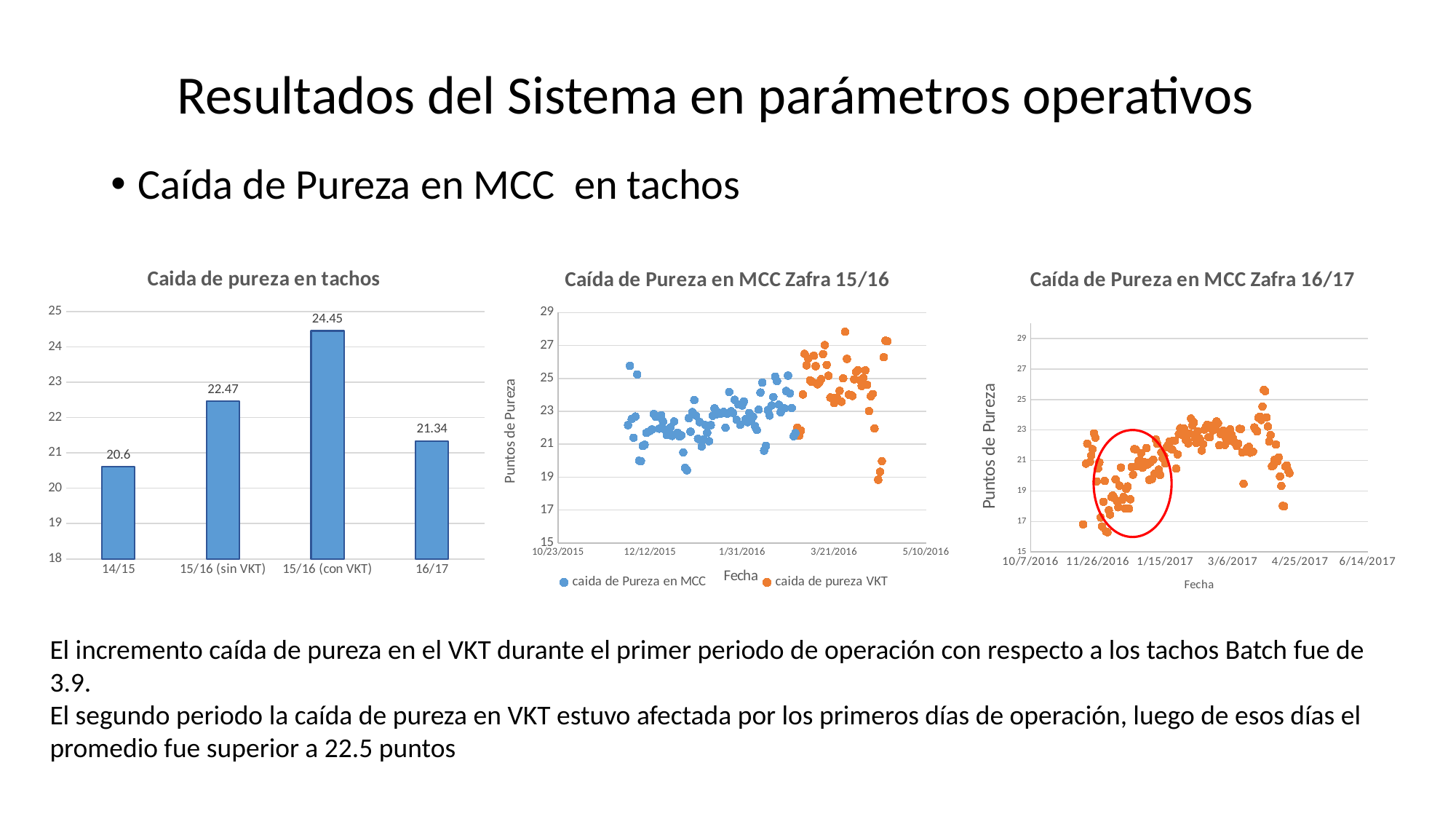

# Resultados del Sistema en parámetros operativos
Caída de Pureza en MCC  en tachos

### Chart:

| Category | Caida de pureza en tachos  |
|---|---|
| 14/15 | 20.6 |
| 15/16 (sin VKT) | 22.47 |
| 15/16 (con VKT) | 24.45 |
| 16/17 | 21.34 |

### Chart: Caída de Pureza en MCC Zafra 15/16

| Category |  |  |
|---|---|---|

### Chart: Caída de Pureza en MCC Zafra 16/17

| Category |  |
|---|---|
El incremento caída de pureza en el VKT durante el primer periodo de operación con respecto a los tachos Batch fue de 3.9.
El segundo periodo la caída de pureza en VKT estuvo afectada por los primeros días de operación, luego de esos días el promedio fue superior a 22.5 puntos